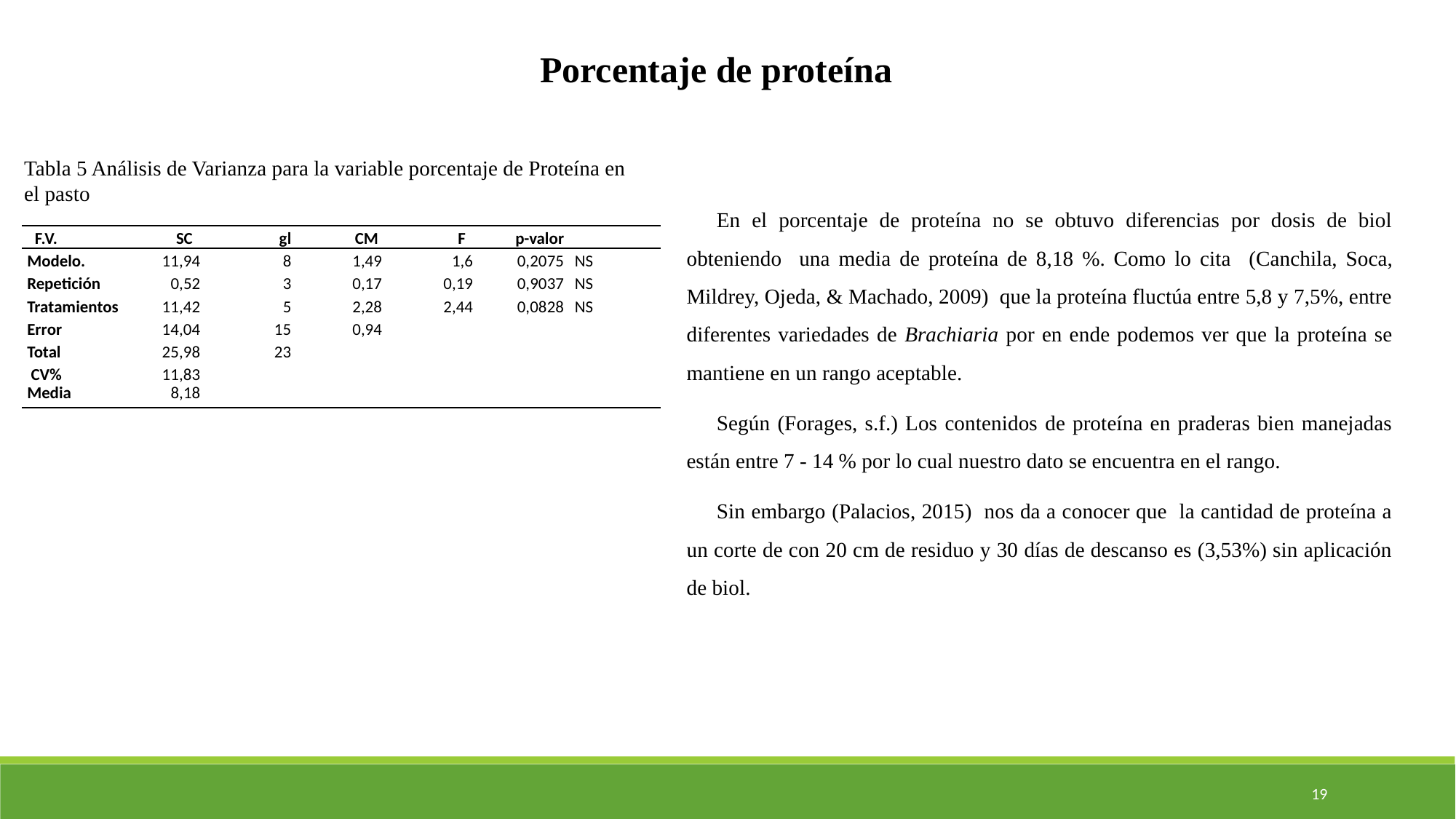

Porcentaje de proteína
Tabla 5 Análisis de Varianza para la variable porcentaje de Proteína en el pasto
En el porcentaje de proteína no se obtuvo diferencias por dosis de biol obteniendo  una media de proteína de 8,18 %. Como lo cita  (Canchila, Soca, Mildrey, Ojeda, & Machado, 2009)  que la proteína fluctúa entre 5,8 y 7,5%, entre diferentes variedades de Brachiaria por en ende podemos ver que la proteína se mantiene en un rango aceptable.
Según (Forages, s.f.) Los contenidos de proteína en praderas bien manejadas están entre 7 - 14 % por lo cual nuestro dato se encuentra en el rango.
Sin embargo (Palacios, 2015)  nos da a conocer que  la cantidad de proteína a un corte de con 20 cm de residuo y 30 días de descanso es (3,53%) sin aplicación de biol.
| F.V. | SC | gl | CM | F | p-valor |  |
| --- | --- | --- | --- | --- | --- | --- |
| Modelo. | 11,94 | 8 | 1,49 | 1,6 | 0,2075 | NS |
| Repetición | 0,52 | 3 | 0,17 | 0,19 | 0,9037 | NS |
| Tratamientos | 11,42 | 5 | 2,28 | 2,44 | 0,0828 | NS |
| Error | 14,04 | 15 | 0,94 |  |  |  |
| Total | 25,98 | 23 |  |  |  |  |
| CV% | 11,83 |  |  |  |  |  |
| Media | 8,18 |  |  |  |  |  |
19